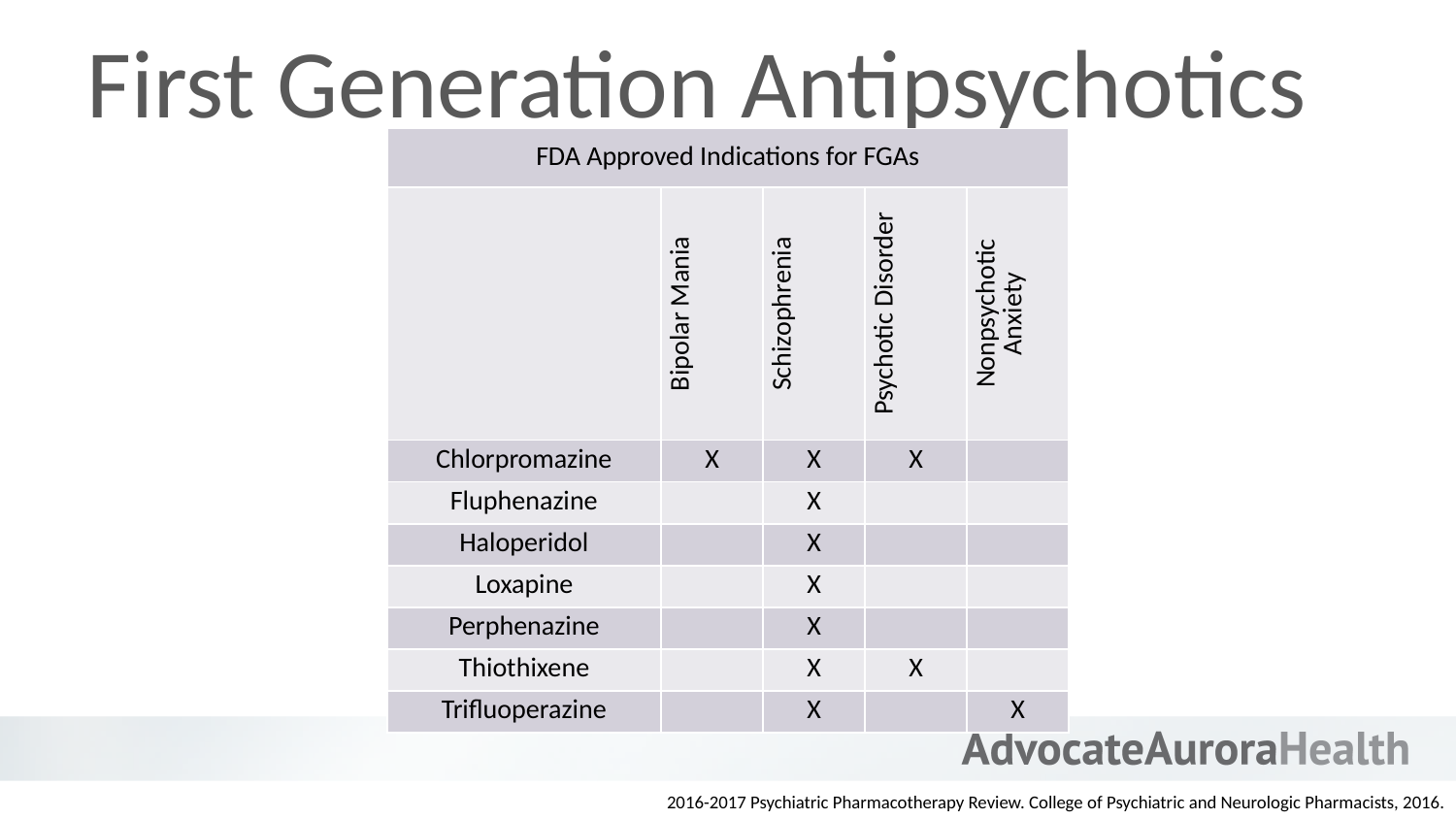

# First Generation Antipsychotics
| FDA Approved Indications for FGAs |  |  |  |  |
| --- | --- | --- | --- | --- |
|  | Bipolar Mania | Schizophrenia | Psychotic Disorder | Nonpsychotic Anxiety |
| Chlorpromazine | X | X | X |  |
| Fluphenazine |  | X |  |  |
| Haloperidol |  | X |  |  |
| Loxapine |  | X |  |  |
| Perphenazine |  | X |  |  |
| Thiothixene |  | X | X |  |
| Trifluoperazine |  | X |  | X |
2016-2017 Psychiatric Pharmacotherapy Review. College of Psychiatric and Neurologic Pharmacists, 2016.